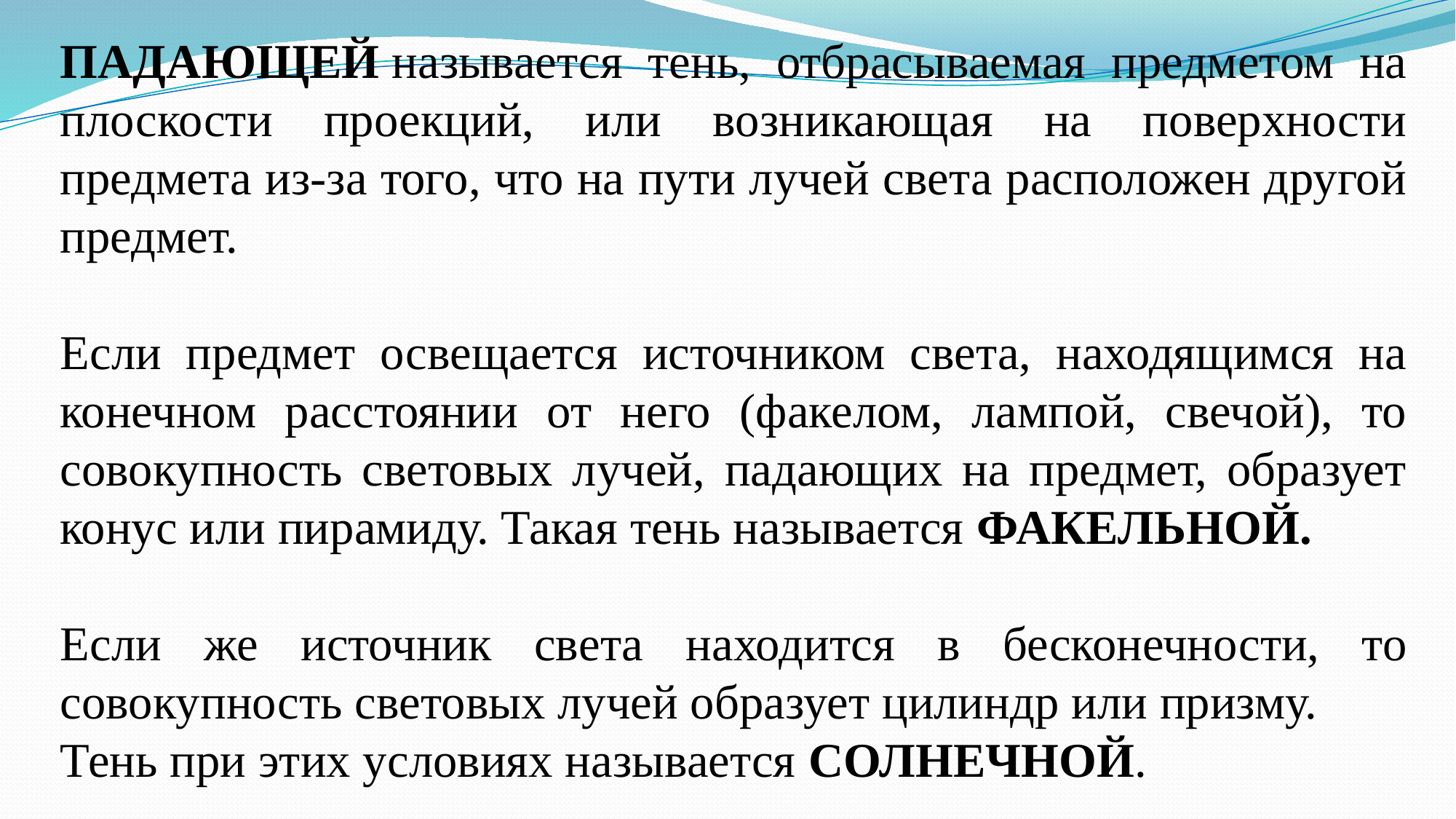

ПАДАЮЩЕЙ называется тень, отбрасываемая предметом на плоскости проекций, или возникающая на поверхности предмета из-за того, что на пути лучей света расположен другой предмет.

Если предмет освещается источником света, находящимся на конечном расстоянии от него (факелом, лампой, свечой), то совокупность световых лучей, падающих на предмет, образует конус или пирамиду. Такая тень называется ФАКЕЛЬНОЙ.

Если же источник света находится в бесконечности, то совокупность световых лучей образует цилиндр или призму.
Тень при этих условиях называется СОЛНЕЧНОЙ.